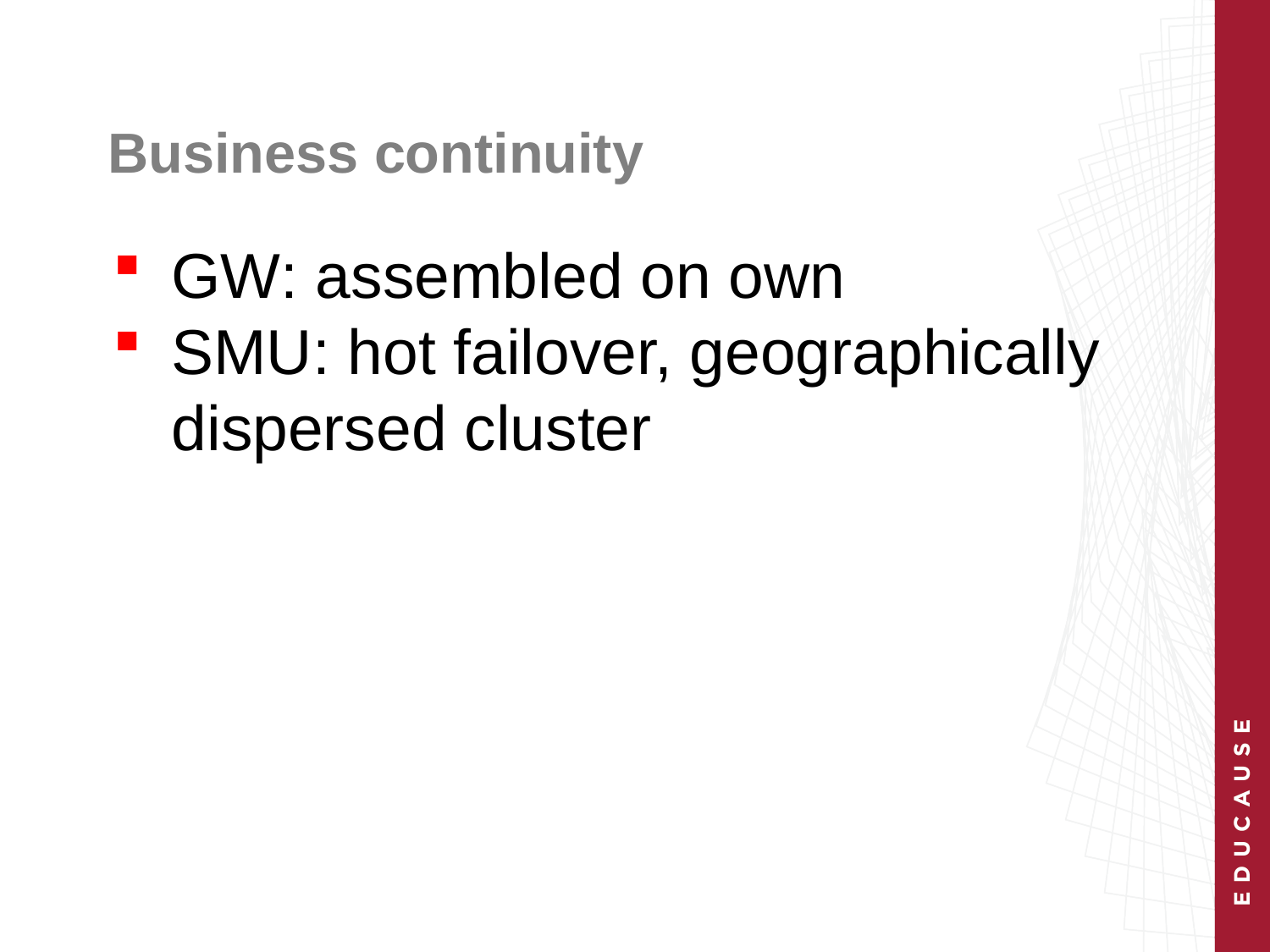

# Business continuity
GW: assembled on own
SMU: hot failover, geographically dispersed cluster